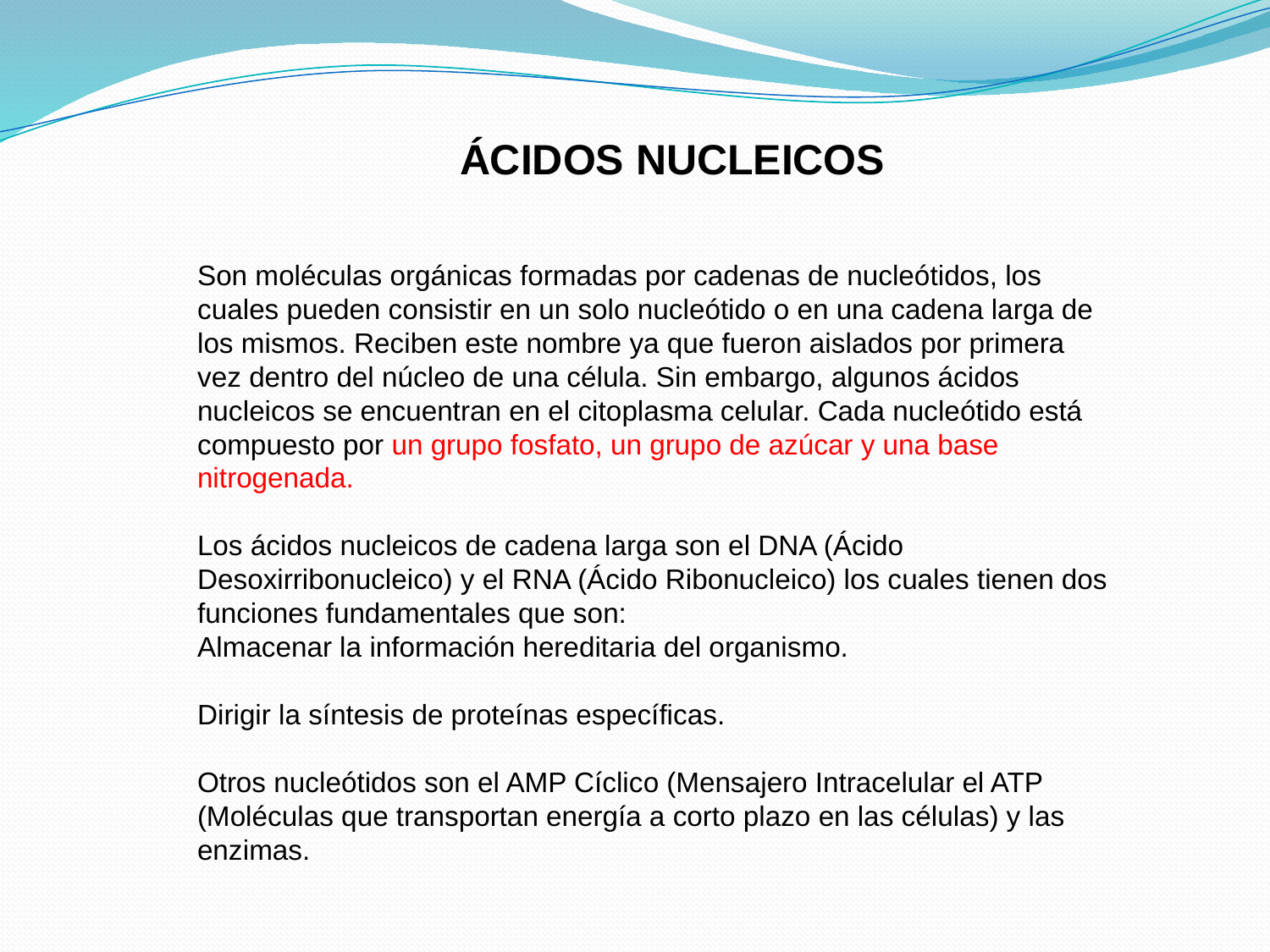

ÁCIDOS NUCLEICOS
Son moléculas orgánicas formadas por cadenas de nucleótidos, los cuales pueden consistir en un solo nucleótido o en una cadena larga de los mismos. Reciben este nombre ya que fueron aislados por primera vez dentro del núcleo de una célula. Sin embargo, algunos ácidos nucleicos se encuentran en el citoplasma celular. Cada nucleótido está compuesto por un grupo fosfato, un grupo de azúcar y una base nitrogenada.

Los ácidos nucleicos de cadena larga son el DNA (Ácido Desoxirribonucleico) y el RNA (Ácido Ribonucleico) los cuales tienen dos funciones fundamentales que son:
Almacenar la información hereditaria del organismo.

Dirigir la síntesis de proteínas específicas.

Otros nucleótidos son el AMP Cíclico (Mensajero Intracelular el ATP (Moléculas que transportan energía a corto plazo en las células) y las enzimas.